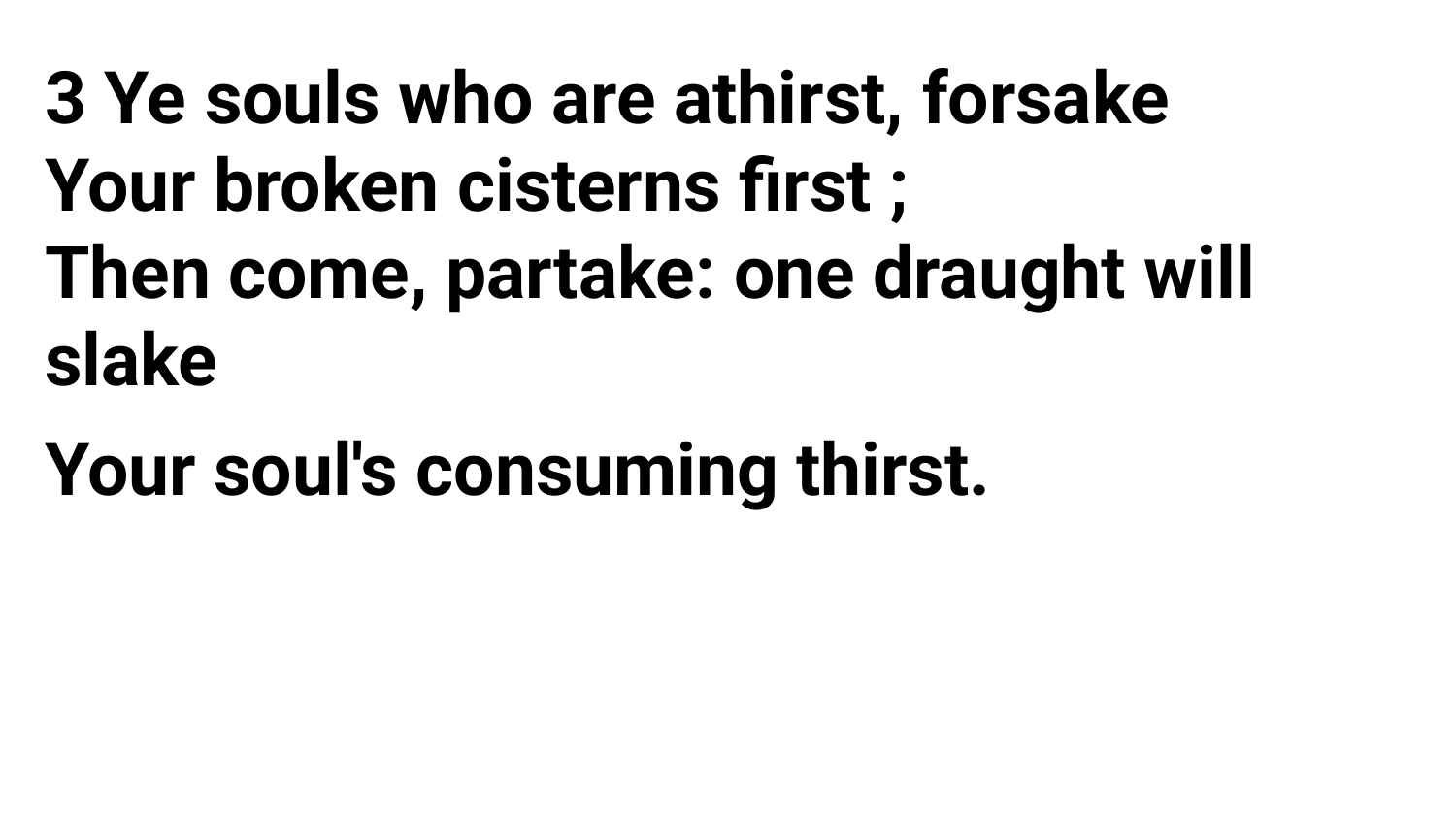

3 Ye souls who are athirst, forsake
Your broken cisterns first ;
Then come, partake: one draught will slake
Your soul's consuming thirst.